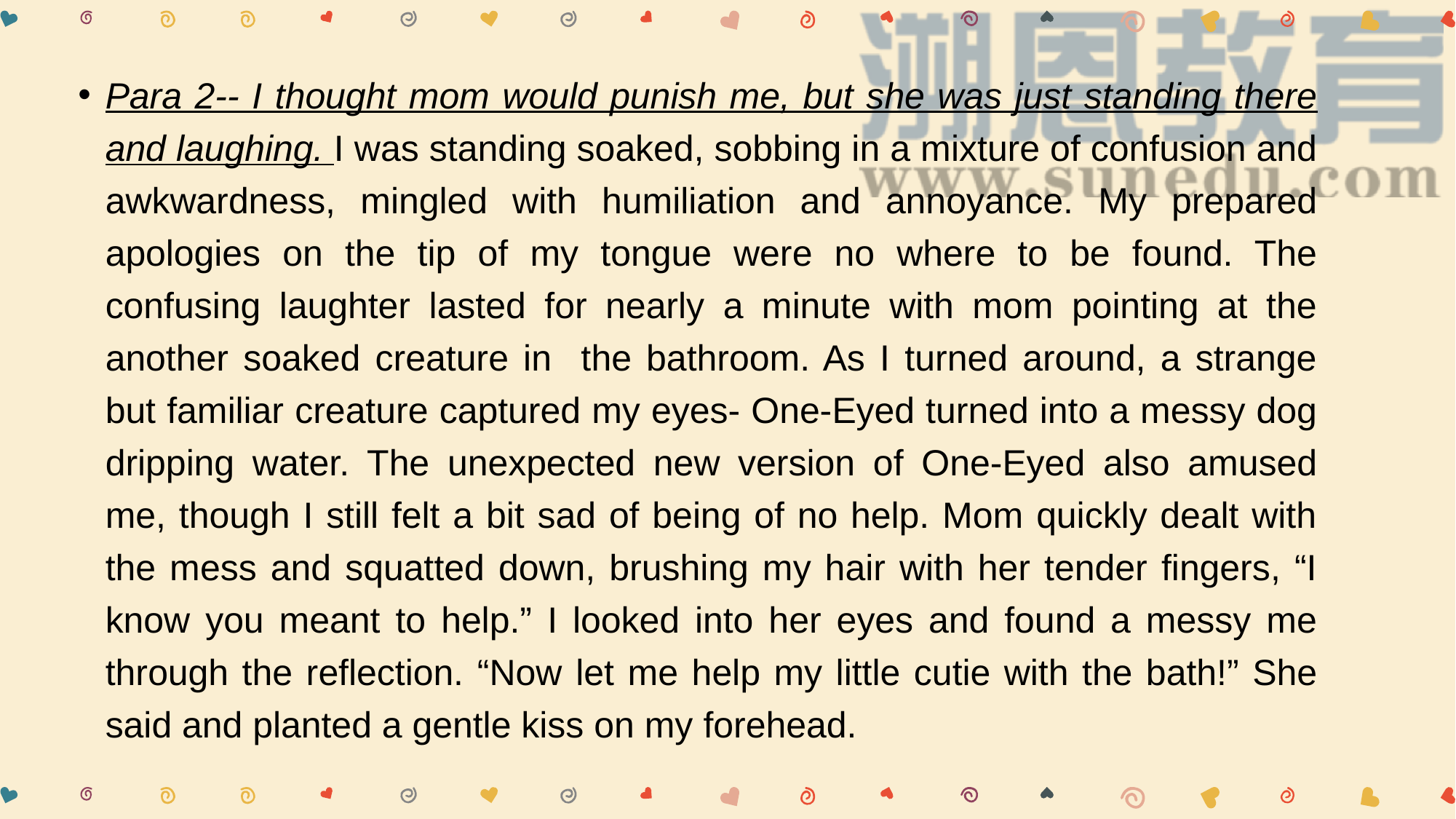

Para 2-- I thought mom would punish me, but she was just standing there and laughing. I was standing soaked, sobbing in a mixture of confusion and awkwardness, mingled with humiliation and annoyance. My prepared apologies on the tip of my tongue were no where to be found. The confusing laughter lasted for nearly a minute with mom pointing at the another soaked creature in  the bathroom. As I turned around, a strange but familiar creature captured my eyes- One-Eyed turned into a messy dog dripping water. The unexpected new version of One-Eyed also amused me, though I still felt a bit sad of being of no help. Mom quickly dealt with the mess and squatted down, brushing my hair with her tender fingers, “I know you meant to help.” I looked into her eyes and found a messy me through the reflection. “Now let me help my little cutie with the bath!” She said and planted a gentle kiss on my forehead.